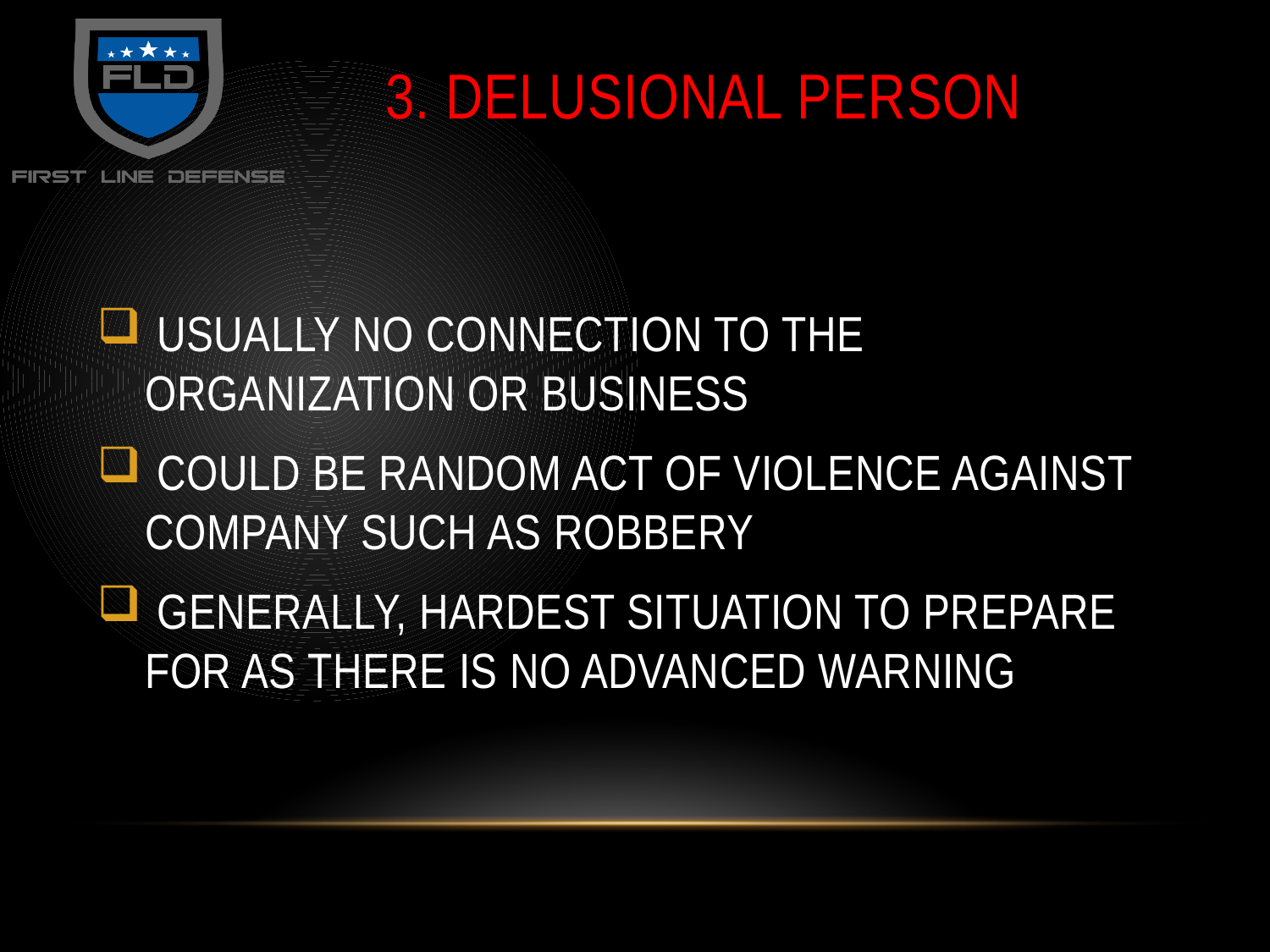

# 3. DELUSIONAL PERSON
 USUALLY NO CONNECTION TO THE     ORGANIZATION OR BUSINESS
 COULD BE RANDOM ACT OF VIOLENCE AGAINST COMPANY SUCH AS ROBBERY
 GENERALLY, HARDEST SITUATION TO PREPARE FOR AS THERE IS NO ADVANCED WARNING